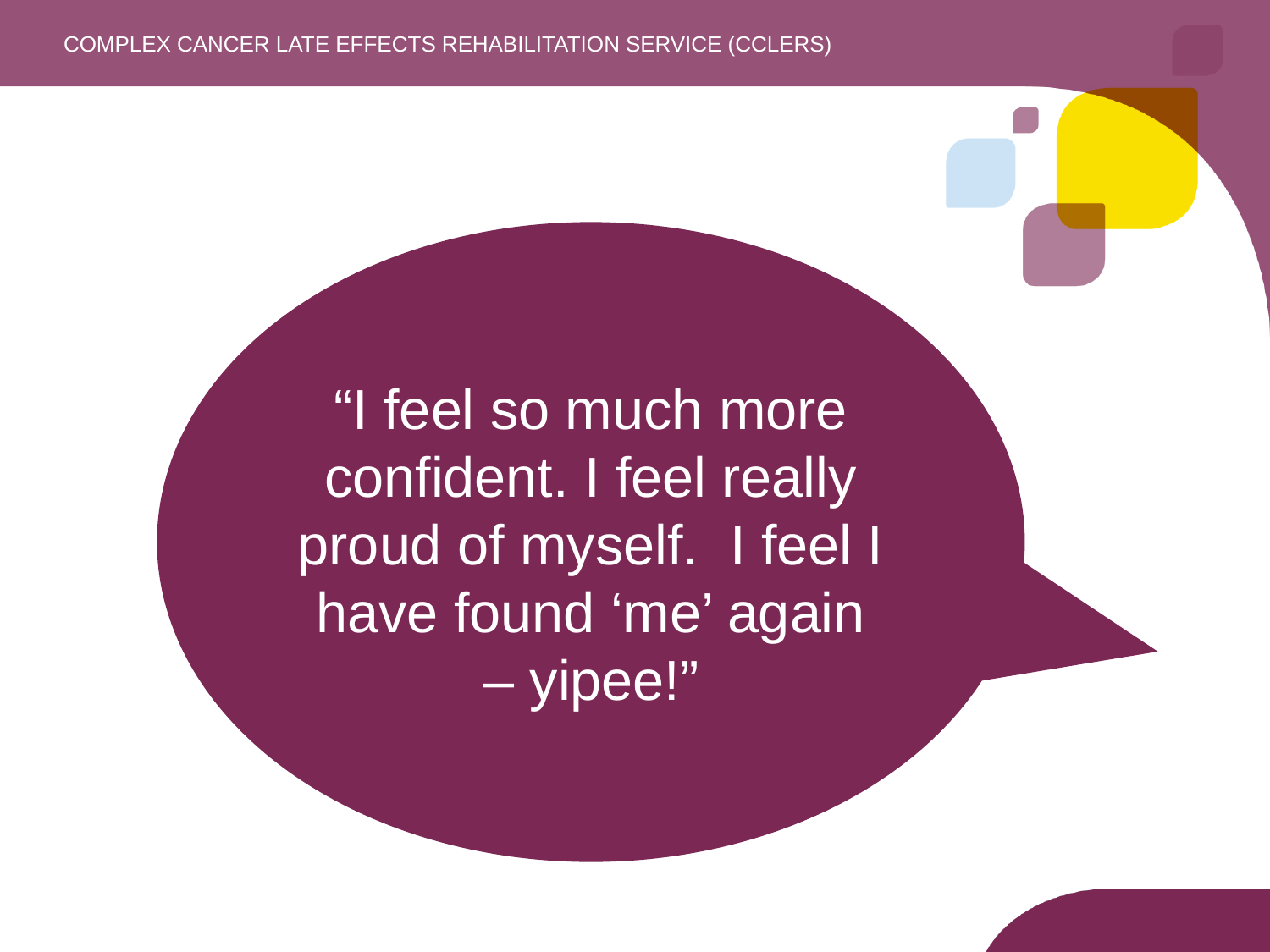

Complex Cancer Late Effects Rehabilitation Service (CCLERS)
“I feel so much more confident. I feel really proud of myself.  I feel I have found ‘me’ again – yipee!”